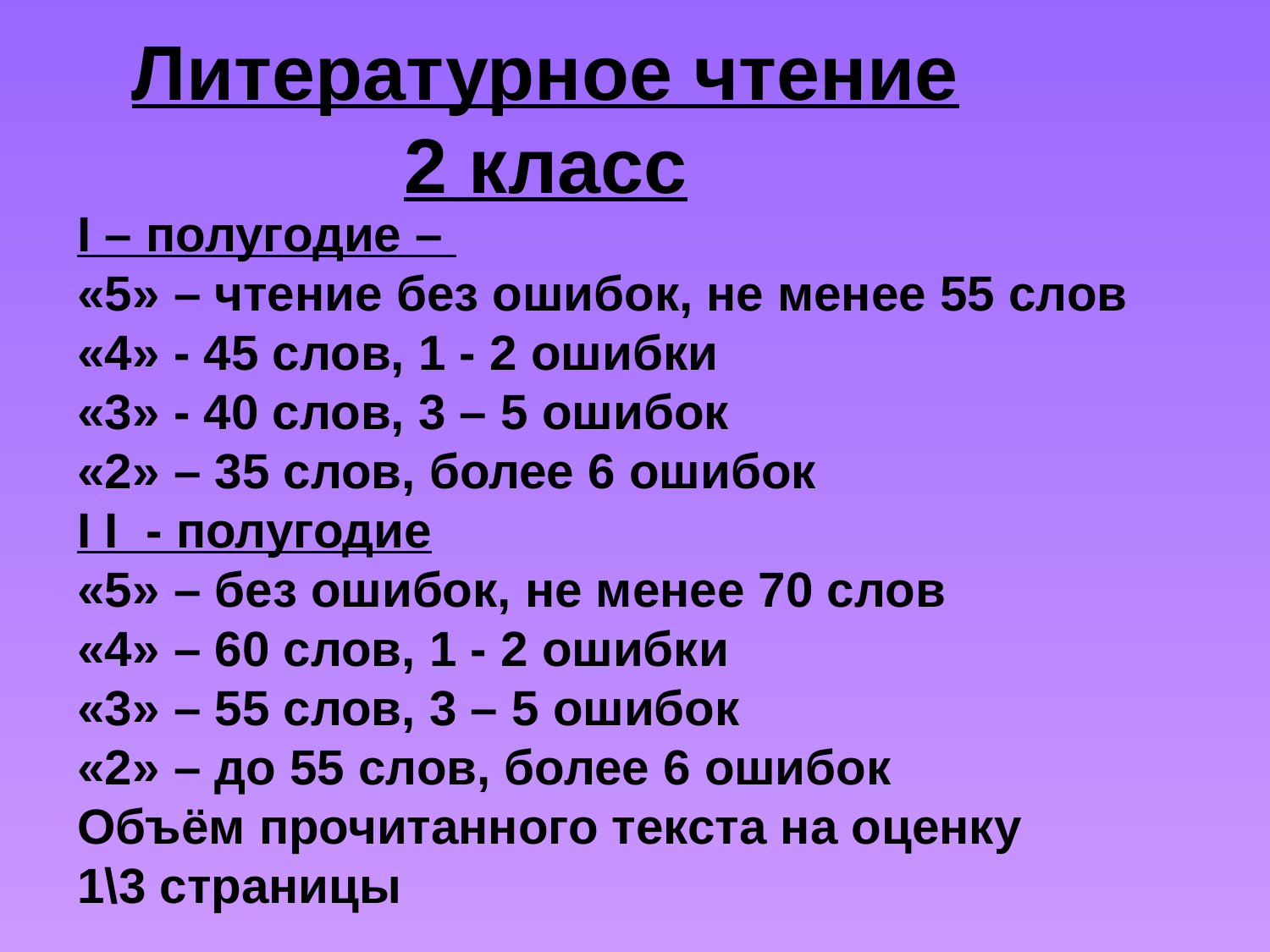

# Литературное чтение 2 класс
I – полугодие –
«5» – чтение без ошибок, не менее 55 слов
«4» - 45 слов, 1 - 2 ошибки
«3» - 40 слов, 3 – 5 ошибок
«2» – 35 слов, более 6 ошибок
I I  - полугодие
«5» – без ошибок, не менее 70 слов
«4» – 60 слов, 1 - 2 ошибки
«3» – 55 слов, 3 – 5 ошибок
«2» – до 55 слов, более 6 ошибок
Объём прочитанного текста на оценку
1\3 страницы